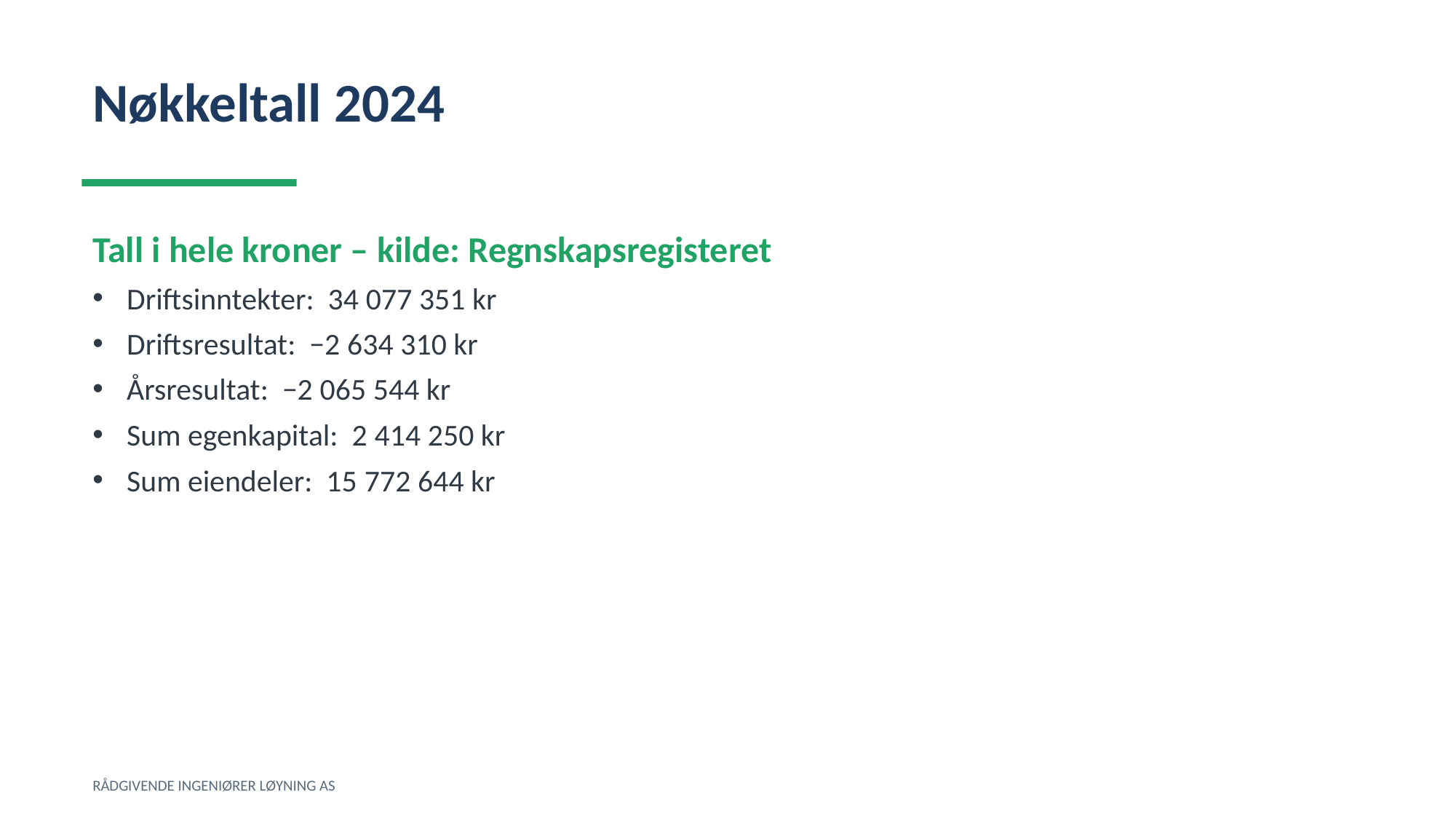

Nøkkeltall 2024

Tall i hele kroner – kilde: Regnskapsregisteret
Driftsinntekter:  34 077 351 kr
Driftsresultat:  −2 634 310 kr
Årsresultat:  −2 065 544 kr
Sum egenkapital:  2 414 250 kr
Sum eiendeler:  15 772 644 kr
RÅDGIVENDE INGENIØRER LØYNING AS